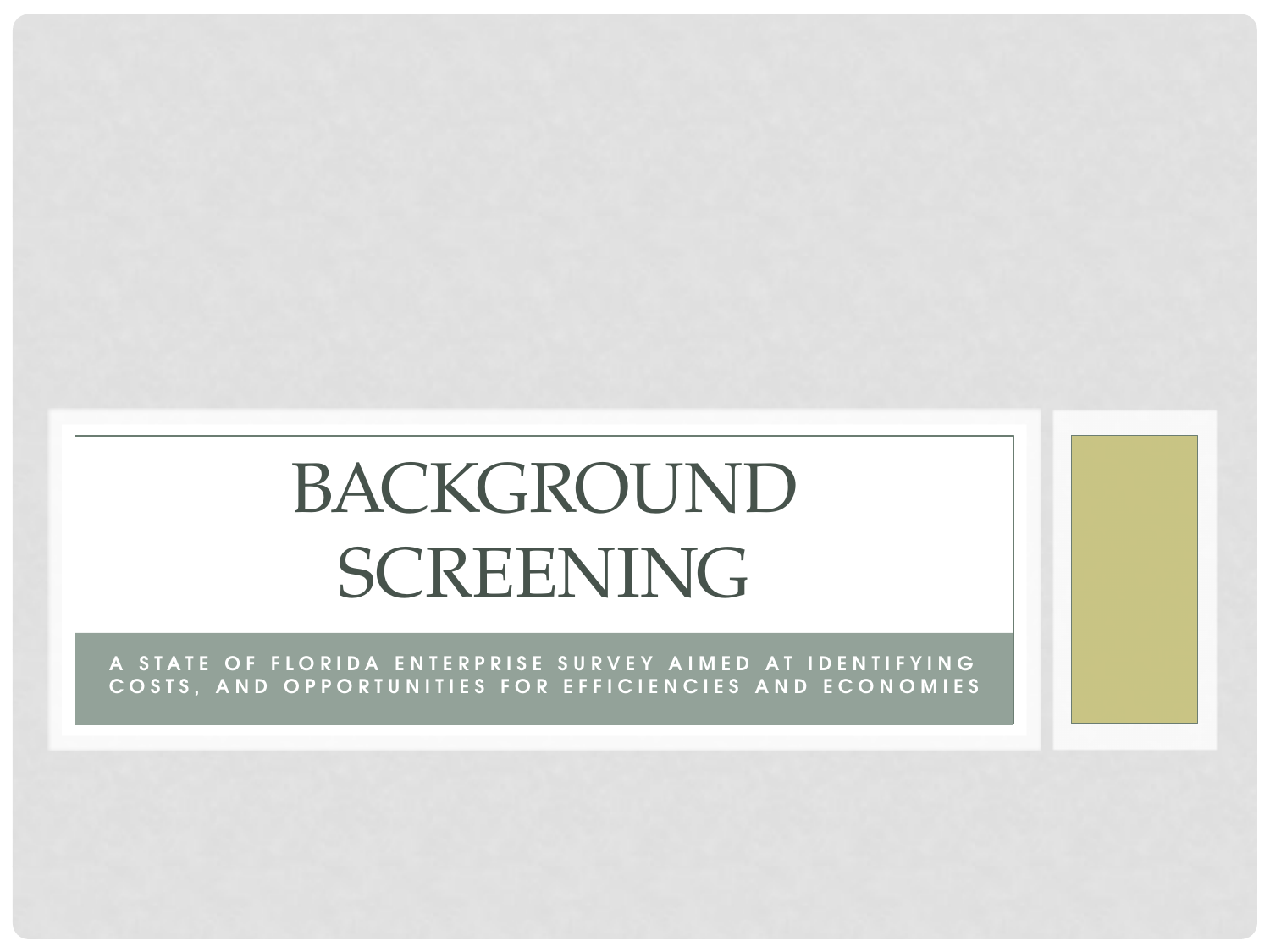

# Background Screening
A state of Florida Enterprise survey aimed at identifying Costs, and Opportunities for Efficiencies and Economies